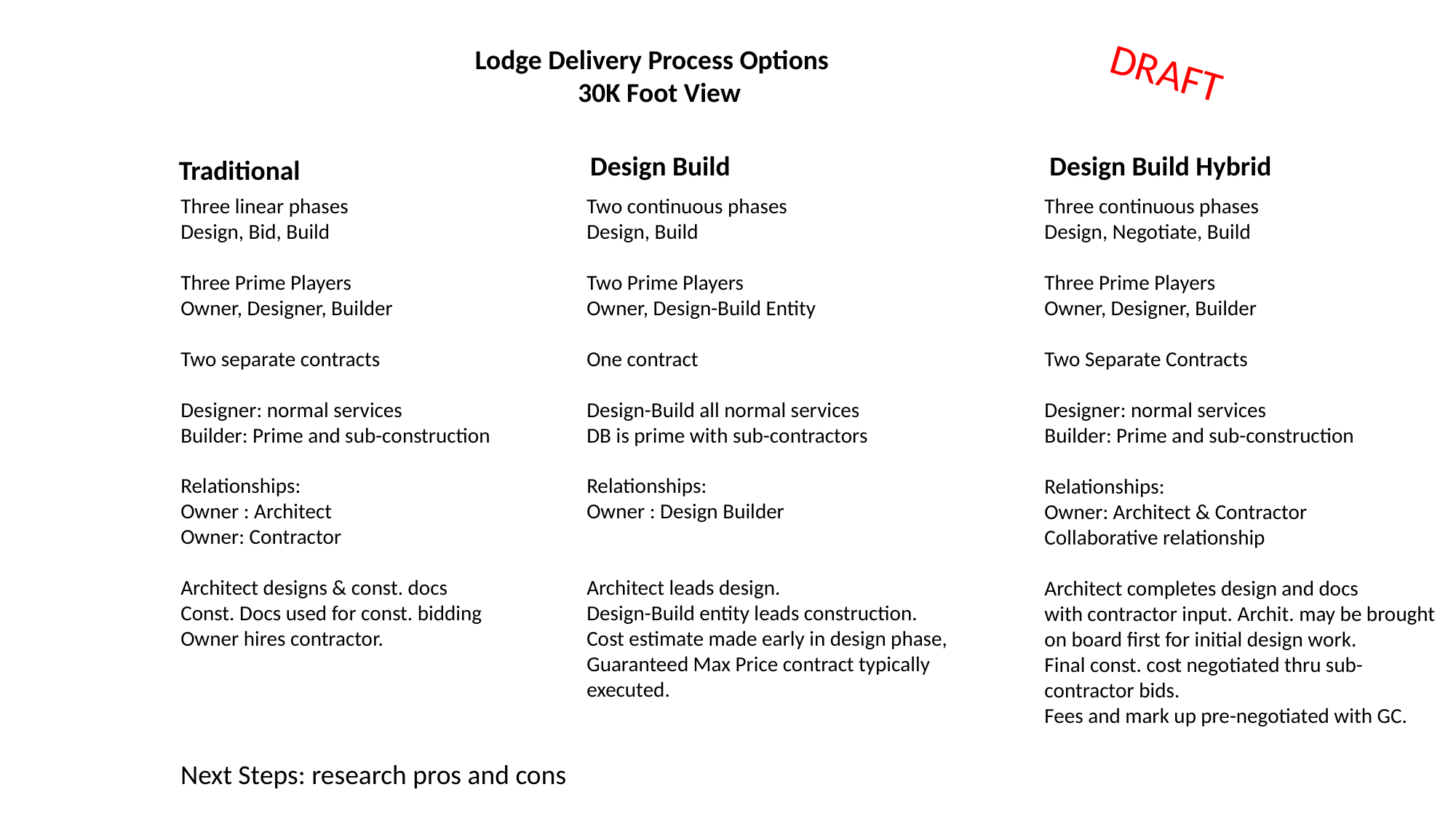

Lodge Delivery Process Options
	30K Foot View
DRAFT
Design Build
Design Build Hybrid
Traditional
Three linear phases
Design, Bid, Build

Three Prime Players
Owner, Designer, Builder

Two separate contracts

Designer: normal services
Builder: Prime and sub-construction

Relationships:
Owner : Architect
Owner: Contractor

Architect designs & const. docs
Const. Docs used for const. bidding
Owner hires contractor.
Two continuous phases
Design, Build

Two Prime Players
Owner, Design-Build Entity

One contract

Design-Build all normal services
DB is prime with sub-contractors

Relationships:
Owner : Design Builder

Architect leads design.
Design-Build entity leads construction.
Cost estimate made early in design phase,
Guaranteed Max Price contract typically
executed.
Three continuous phases
Design, Negotiate, Build

Three Prime Players
Owner, Designer, Builder

Two Separate Contracts

Designer: normal services
Builder: Prime and sub-construction

Relationships:
Owner: Architect & Contractor
Collaborative relationship

Architect completes design and docs
with contractor input. Archit. may be brought
on board first for initial design work.
Final const. cost negotiated thru sub-
contractor bids.
Fees and mark up pre-negotiated with GC.
Next Steps: research pros and cons